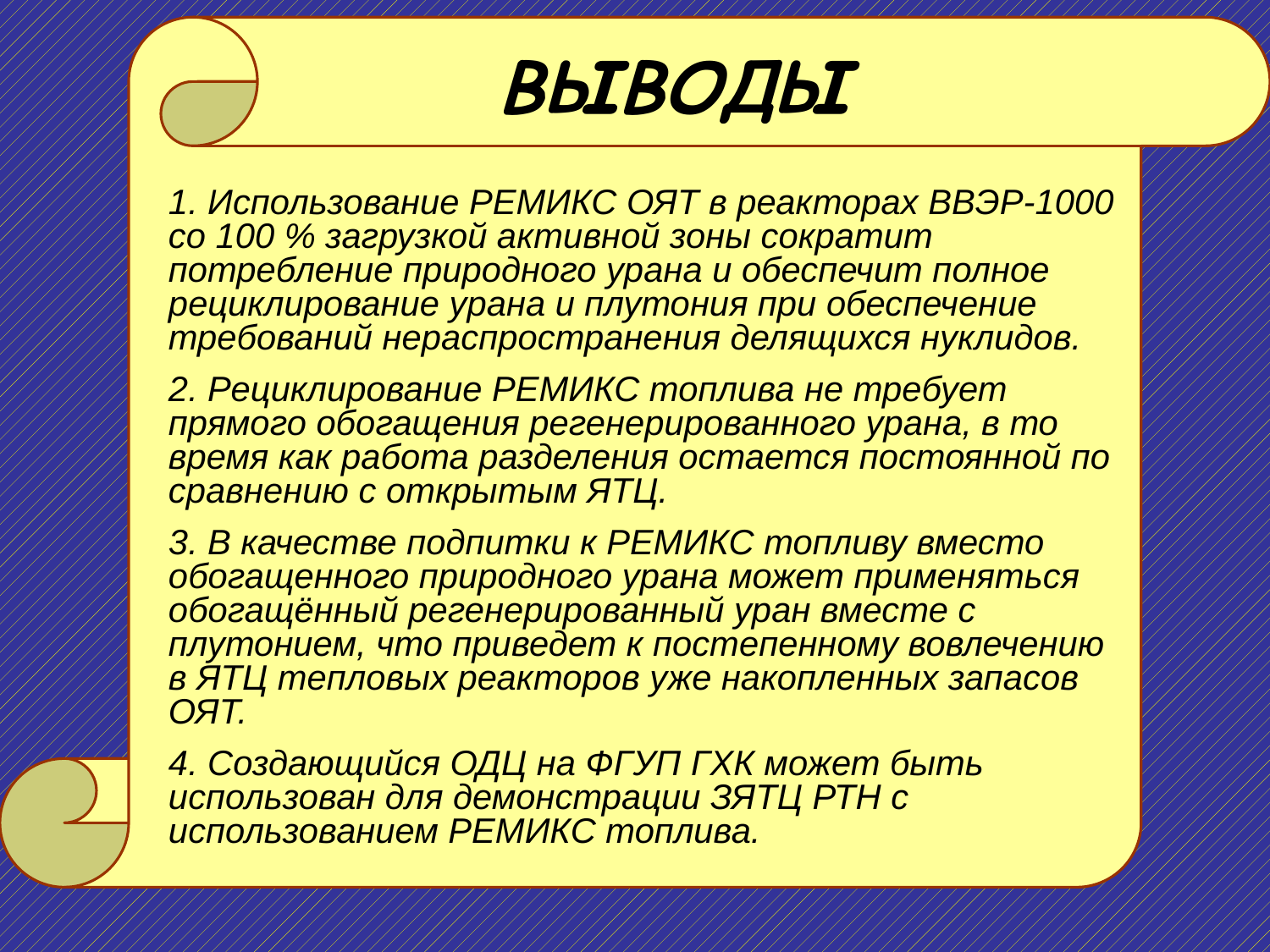

# ВЫВОДЫ
1. Использование РЕМИКС ОЯТ в реакторах ВВЭР-1000 со 100 % загрузкой активной зоны сократит потребление природного урана и обеспечит полное рециклирование урана и плутония при обеспечение требований нераспространения делящихся нуклидов.
2. Рециклирование РЕМИКС топлива не требует прямого обогащения регенерированного урана, в то время как работа разделения остается постоянной по сравнению с открытым ЯТЦ.
3. В качестве подпитки к РЕМИКС топливу вместо обогащенного природного урана может применяться обогащённый регенерированный уран вместе с плутонием, что приведет к постепенному вовлечению в ЯТЦ тепловых реакторов уже накопленных запасов ОЯТ.
4. Создающийся ОДЦ на ФГУП ГХК может быть использован для демонстрации ЗЯТЦ РТН с использованием РЕМИКС топлива.